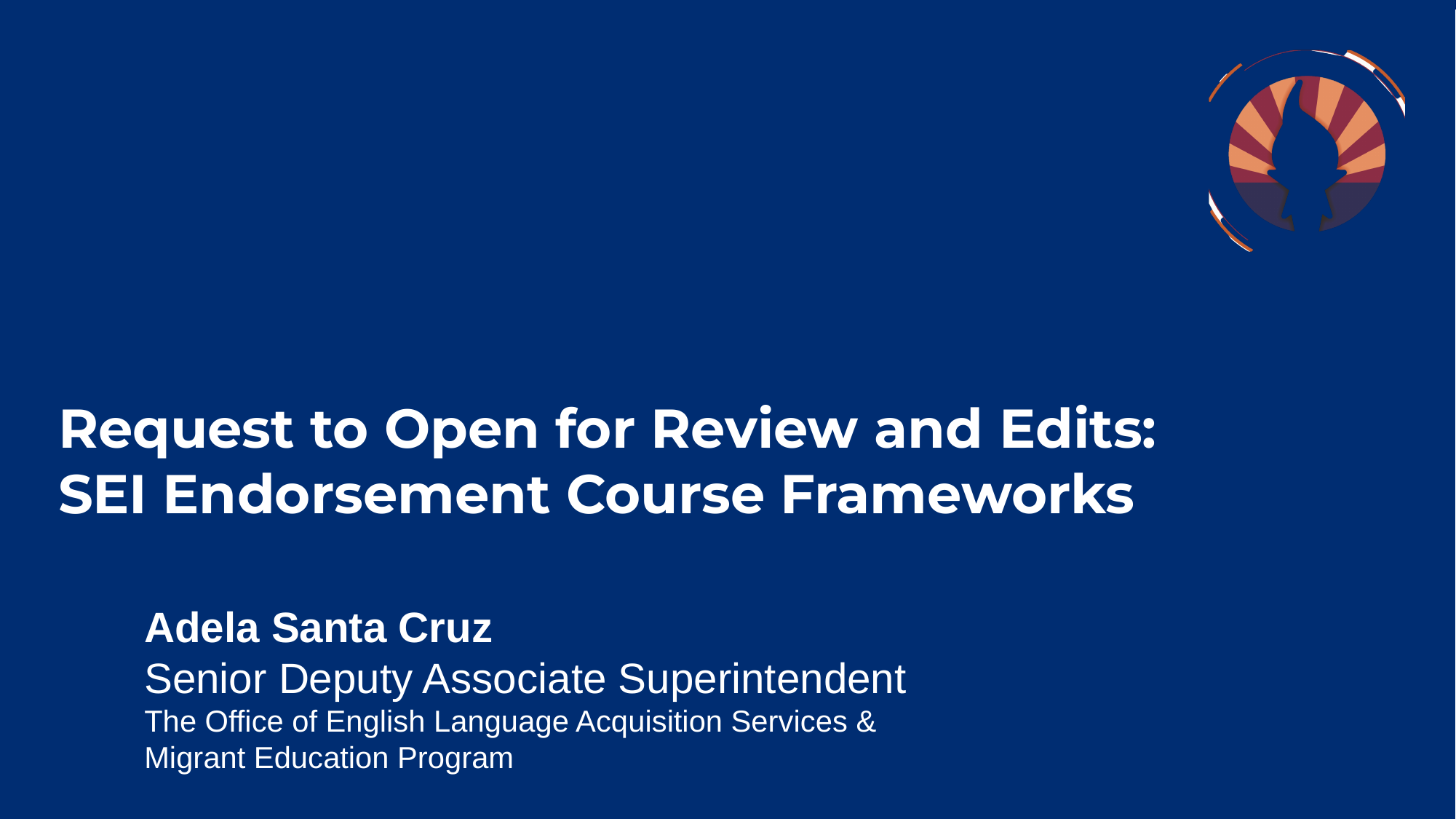

Request to Open for Review and Edits:
SEI Endorsement Course Frameworks
Adela Santa Cruz
Senior Deputy Associate Superintendent
The Office of English Language Acquisition Services &
Migrant Education Program